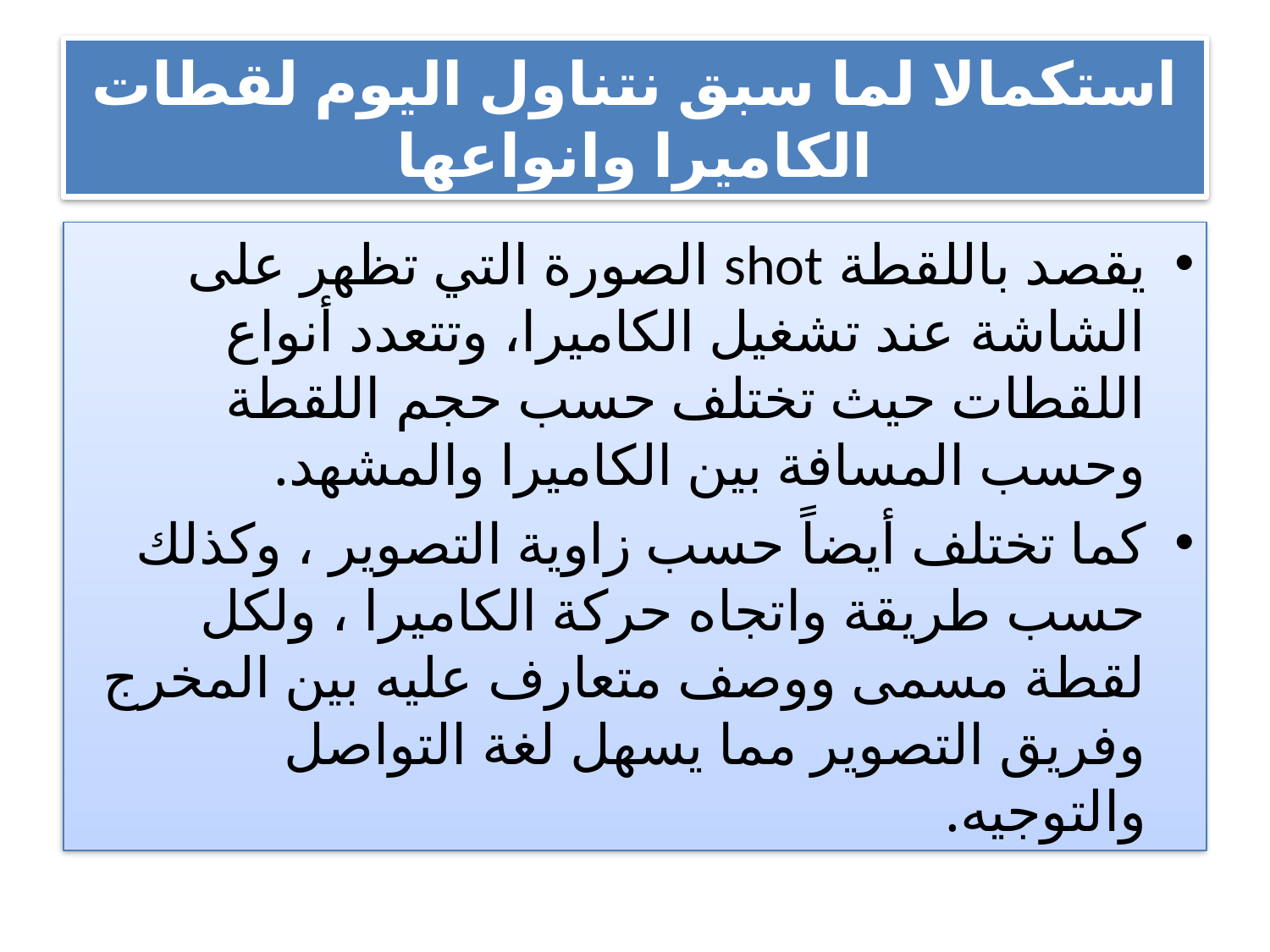

# استكمالا لما سبق نتناول اليوم لقطات الكاميرا وانواعها
يقصد باللقطة shot الصورة التي تظهر على الشاشة عند تشغيل الكاميرا، وتتعدد أنواع اللقطات حيث تختلف حسب حجم اللقطة وحسب المسافة بين الكاميرا والمشهد.
كما تختلف أيضاً حسب زاوية التصوير ، وكذلك حسب طريقة واتجاه حركة الكاميرا ، ولكل لقطة مسمى ووصف متعارف عليه بين المخرج وفريق التصوير مما يسهل لغة التواصل والتوجيه.